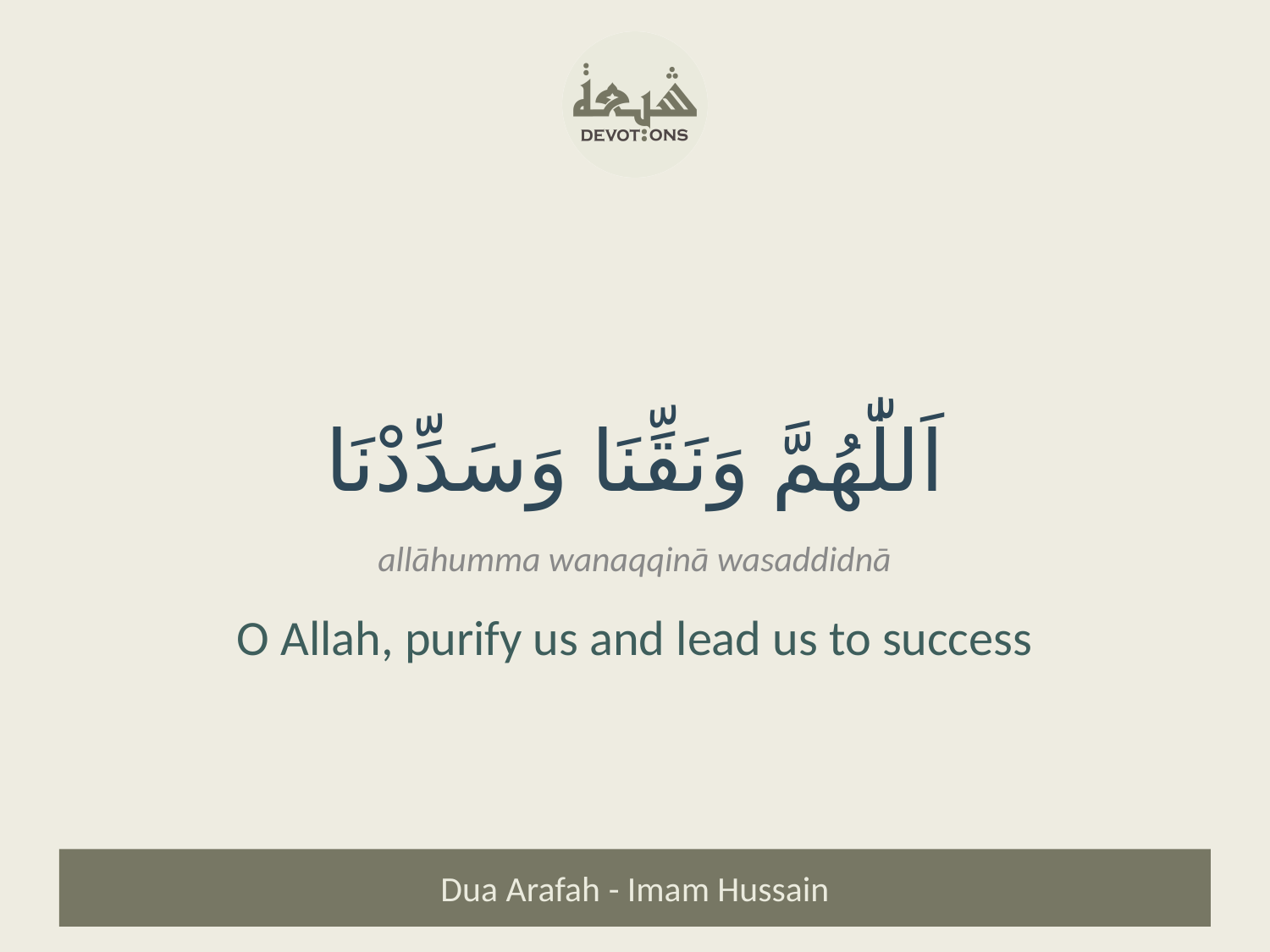

اَللّٰهُمَّ وَنَقِّنَا وَسَدِّدْنَا
allāhumma wanaqqinā wasaddidnā
O Allah, purify us and lead us to success
Dua Arafah - Imam Hussain